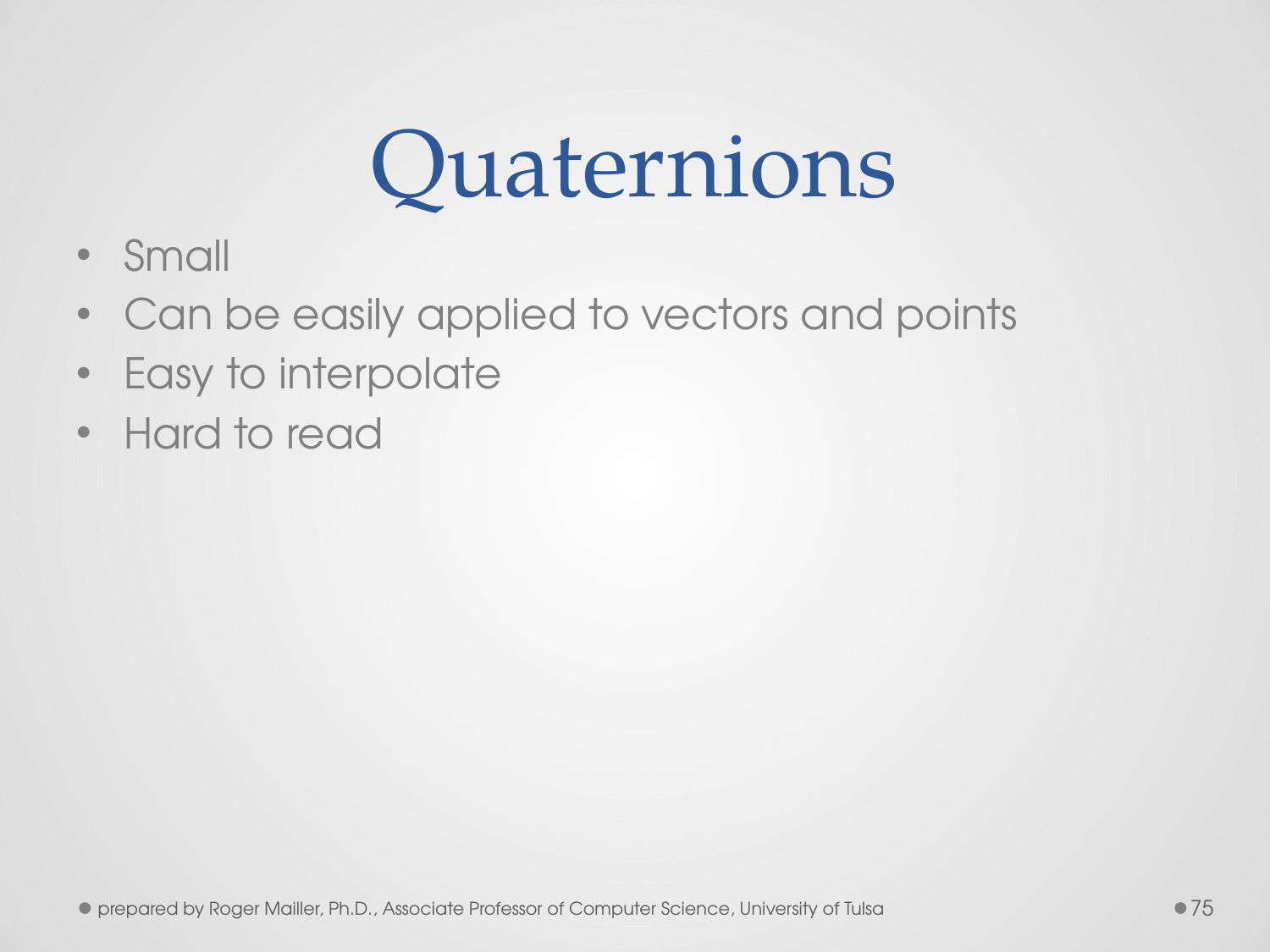

# Quaternions
Small
Can be easily applied to vectors and points
Easy to interpolate
Hard to read
prepared by Roger Mailler, Ph.D., Associate Professor of Computer Science, University of Tulsa
75